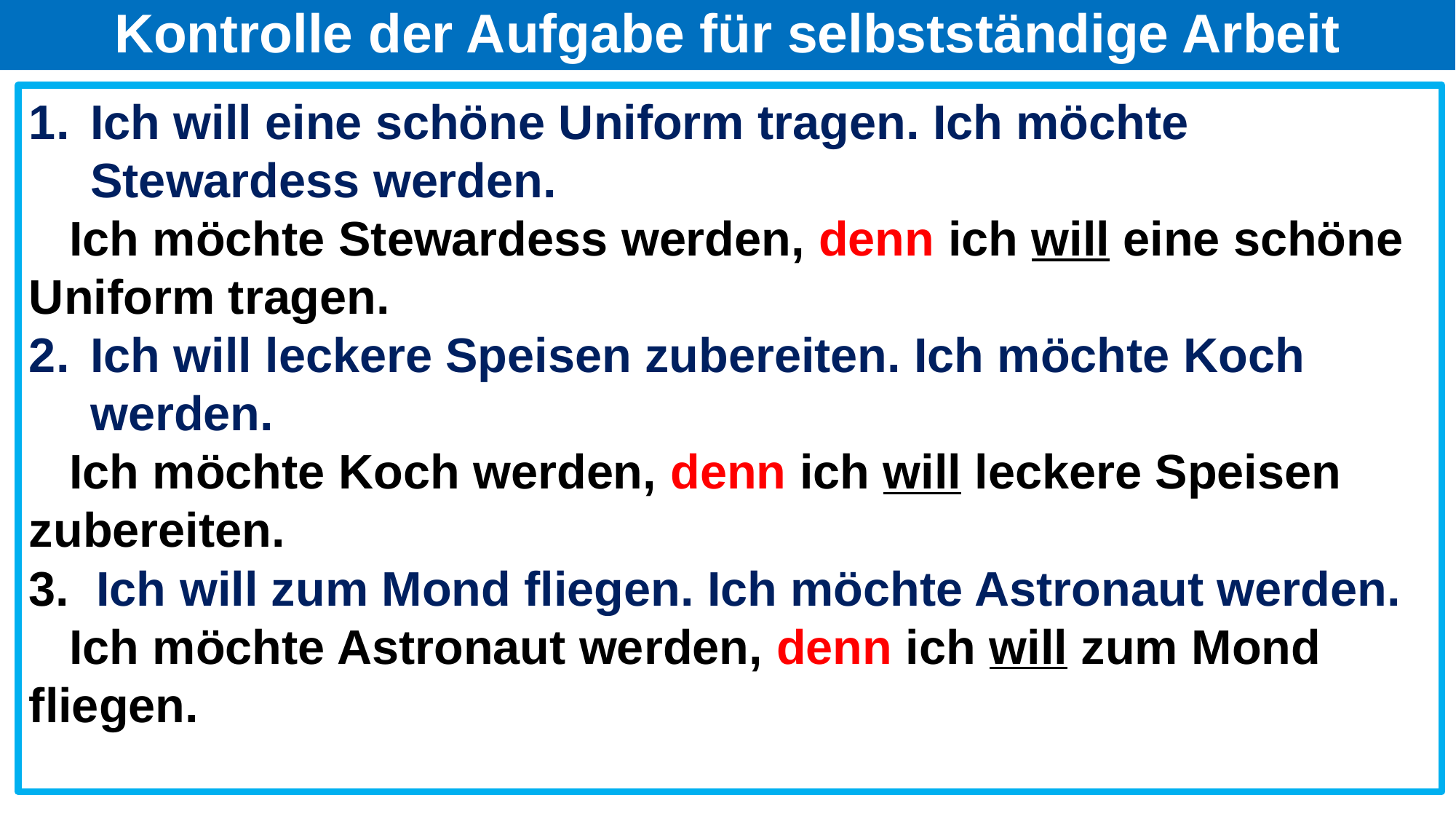

# Kontrolle der Aufgabe für selbstständige Arbeit
Ich will eine schöne Uniform tragen. Ich möchte Stewardess werden.
   Ich möchte Stewardess werden, denn ich will eine schöne Uniform tragen.
Ich will leckere Speisen zubereiten. Ich möchte Koch       werden.
   Ich möchte Koch werden, denn ich will leckere Speisen zubereiten.
3.  Ich will zum Mond fliegen. Ich möchte Astronaut werden.
   Ich möchte Astronaut werden, denn ich will zum Mond fliegen.